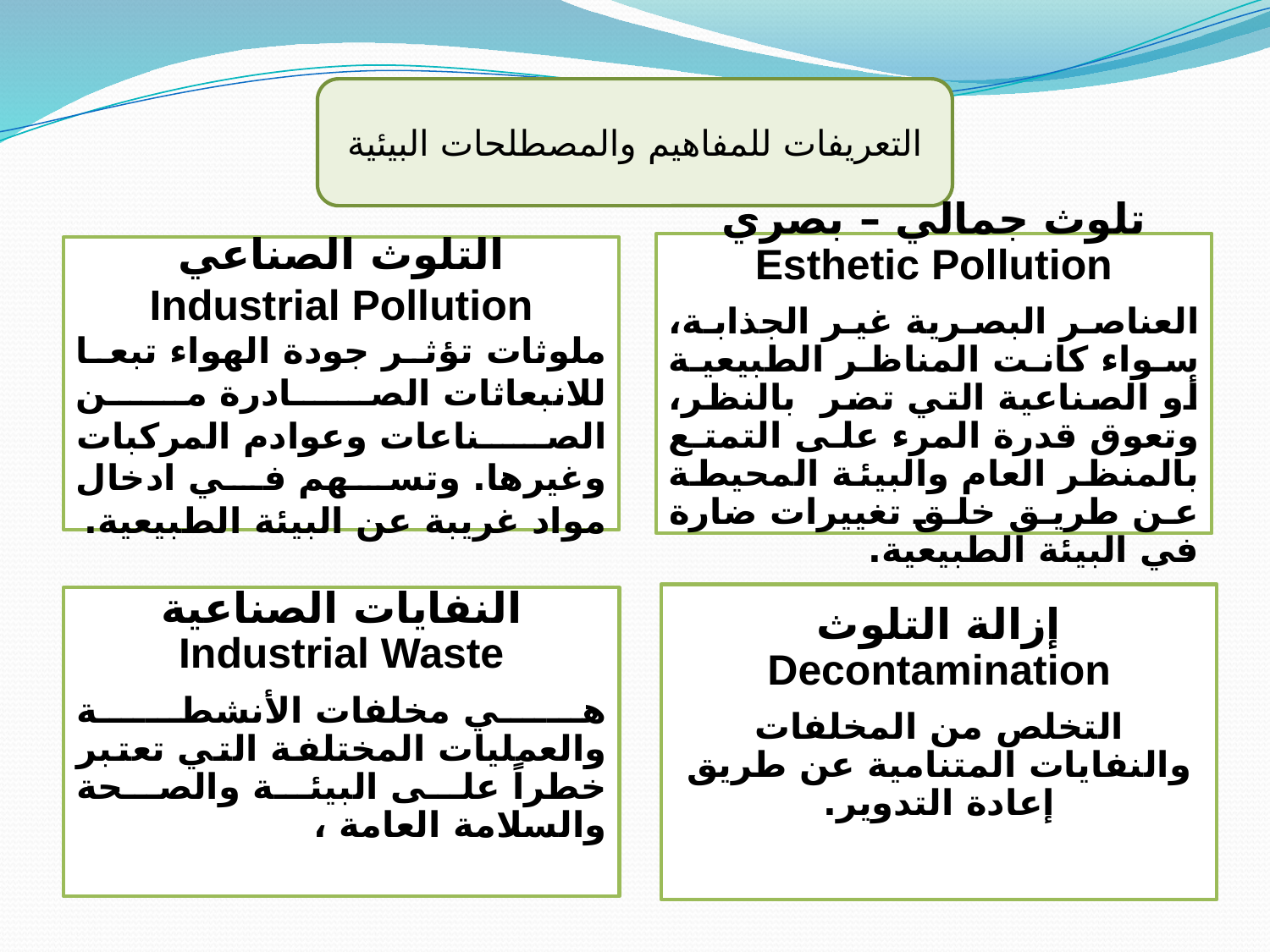

التعريفات للمفاهيم والمصطلحات البيئية

تلوث جمالي – بصري Esthetic Pollution
العناصر البصرية غير الجذابة، سواء كانت المناظر الطبيعية أو الصناعية التي تضر  بالنظر، وتعوق قدرة المرء على التمتع بالمنظر العام والبيئة المحيطة عن طريق خلق تغييرات ضارة في البيئة الطبيعية.
التلوث الصناعي Industrial Pollution
ملوثات تؤثر جودة الهواء تبعا للانبعاثات الصادرة من الصناعات وعوادم المركبات وغيرها. وتسهم في ادخال مواد غريبة عن البيئة الطبيعية.
إزالة التلوث Decontamination
التخلص من المخلفات والنفايات المتنامية عن طريق إعادة التدوير.

النفايات الصناعية Industrial Waste
هي مخلفات الأنشطة والعمليات المختلفة التي تعتبر خطراً على البيئة والصحة والسلامة العامة ،